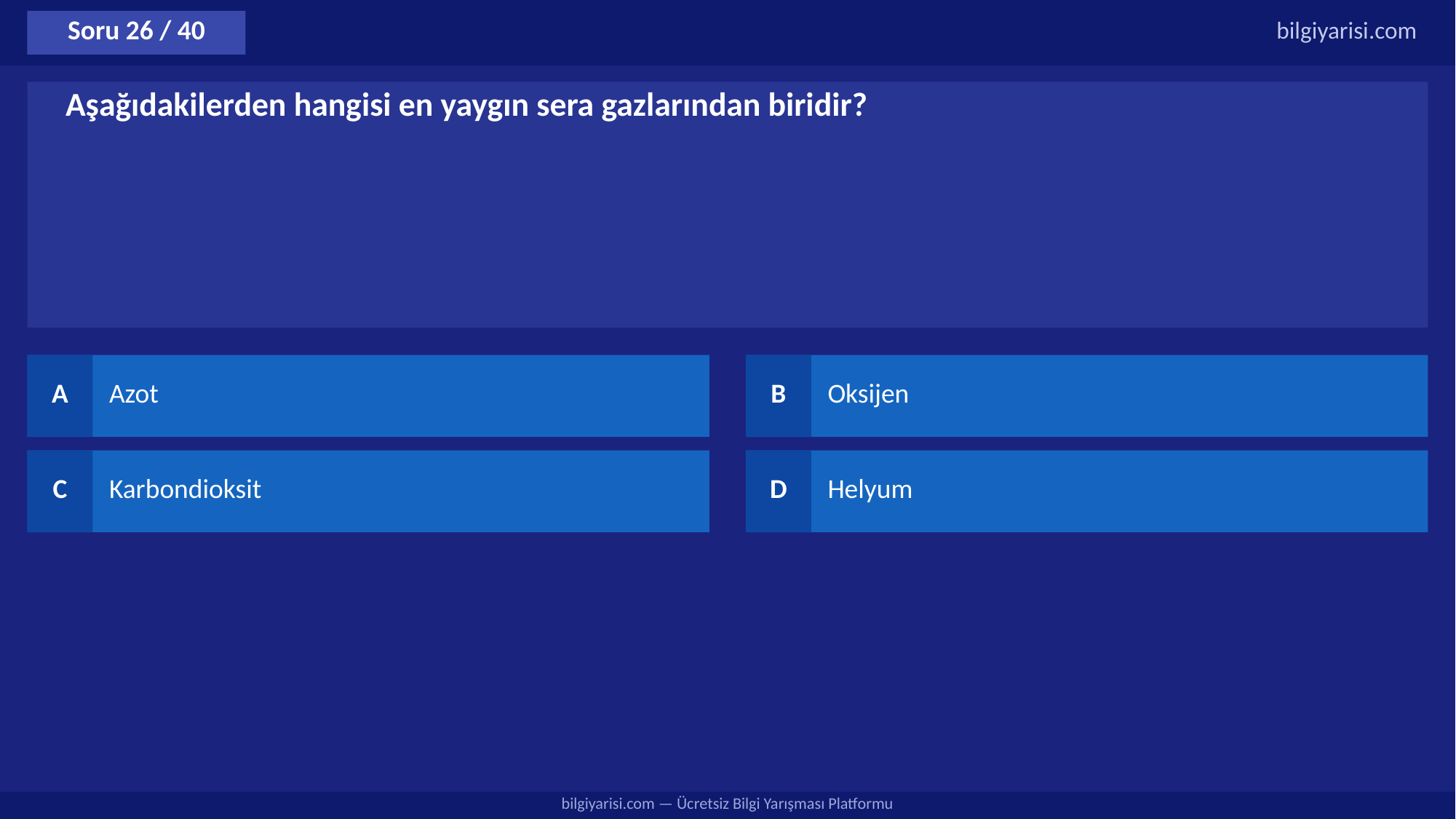

Soru 26 / 40
bilgiyarisi.com

Aşağıdakilerden hangisi en yaygın sera gazlarından biridir?

A
Azot

B
Oksijen

C
Karbondioksit

D
Helyum
bilgiyarisi.com — Ücretsiz Bilgi Yarışması Platformu